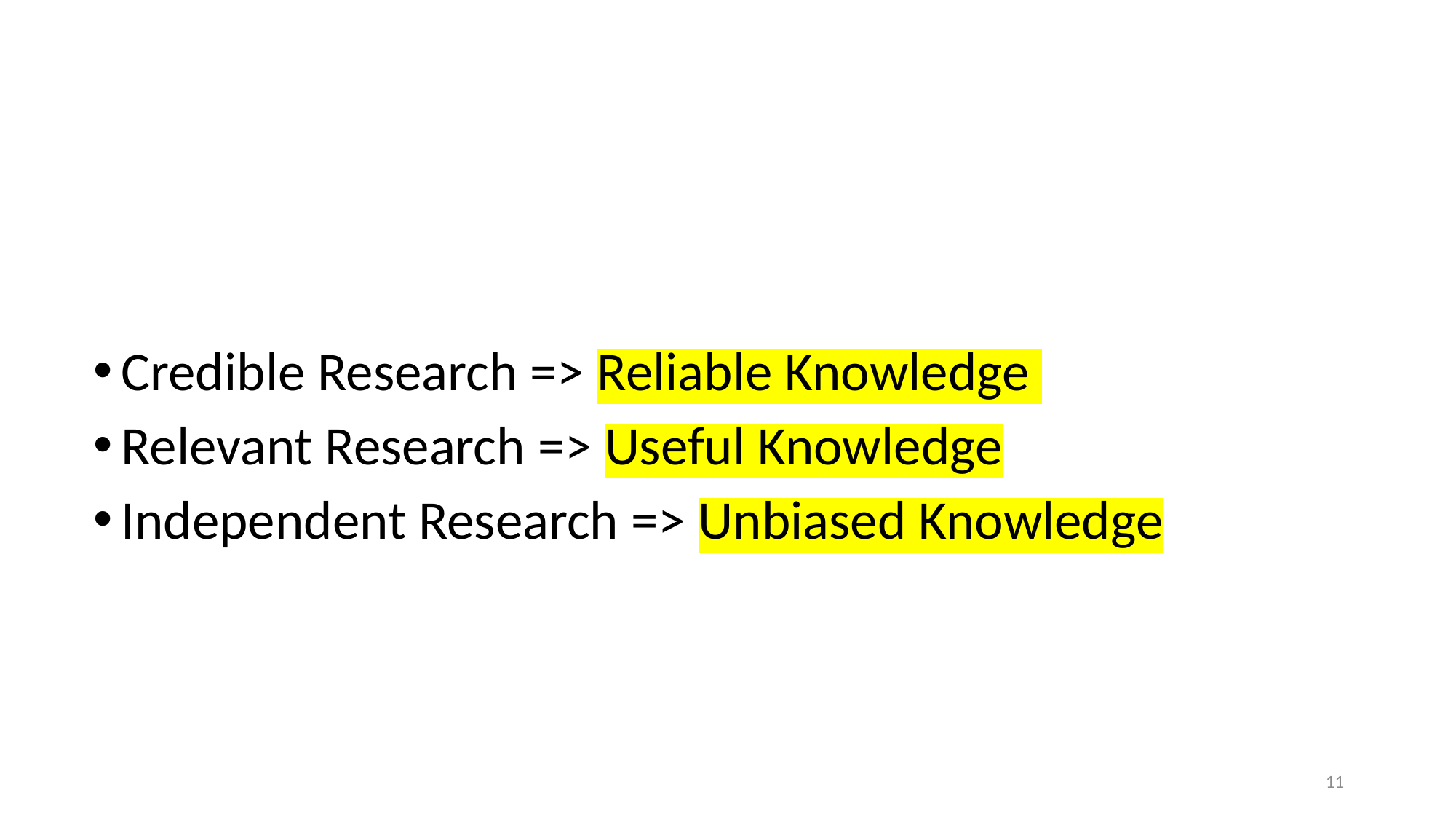

#

Credible Research => Reliable Knowledge
Relevant Research => Useful Knowledge
Independent Research => Unbiased Knowledge
11